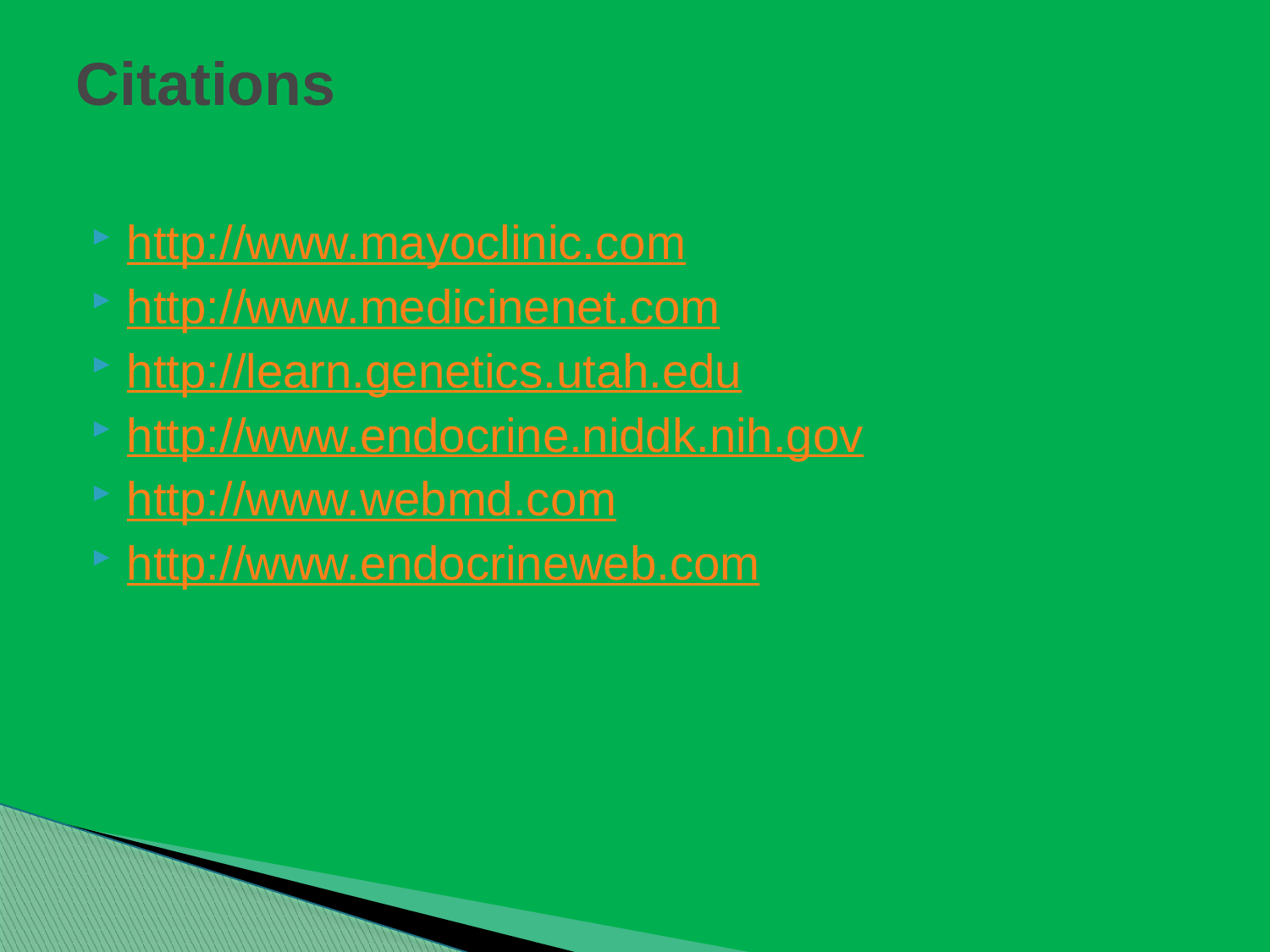

# Citations
http://www.mayoclinic.com
http://www.medicinenet.com
http://learn.genetics.utah.edu
http://www.endocrine.niddk.nih.gov
http://www.webmd.com
http://www.endocrineweb.com